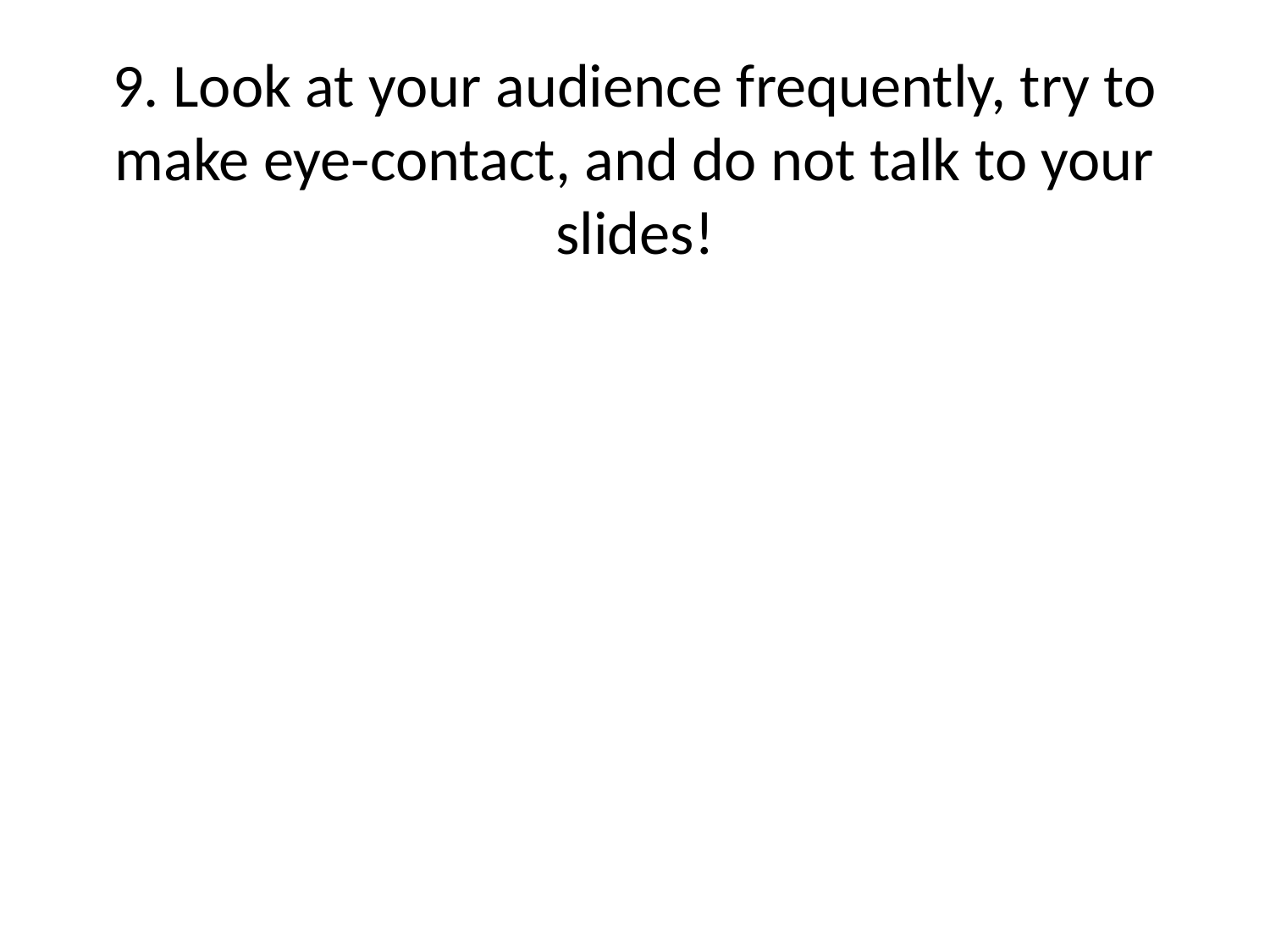

# 9. Look at your audience frequently, try to make eye-contact, and do not talk to your slides!